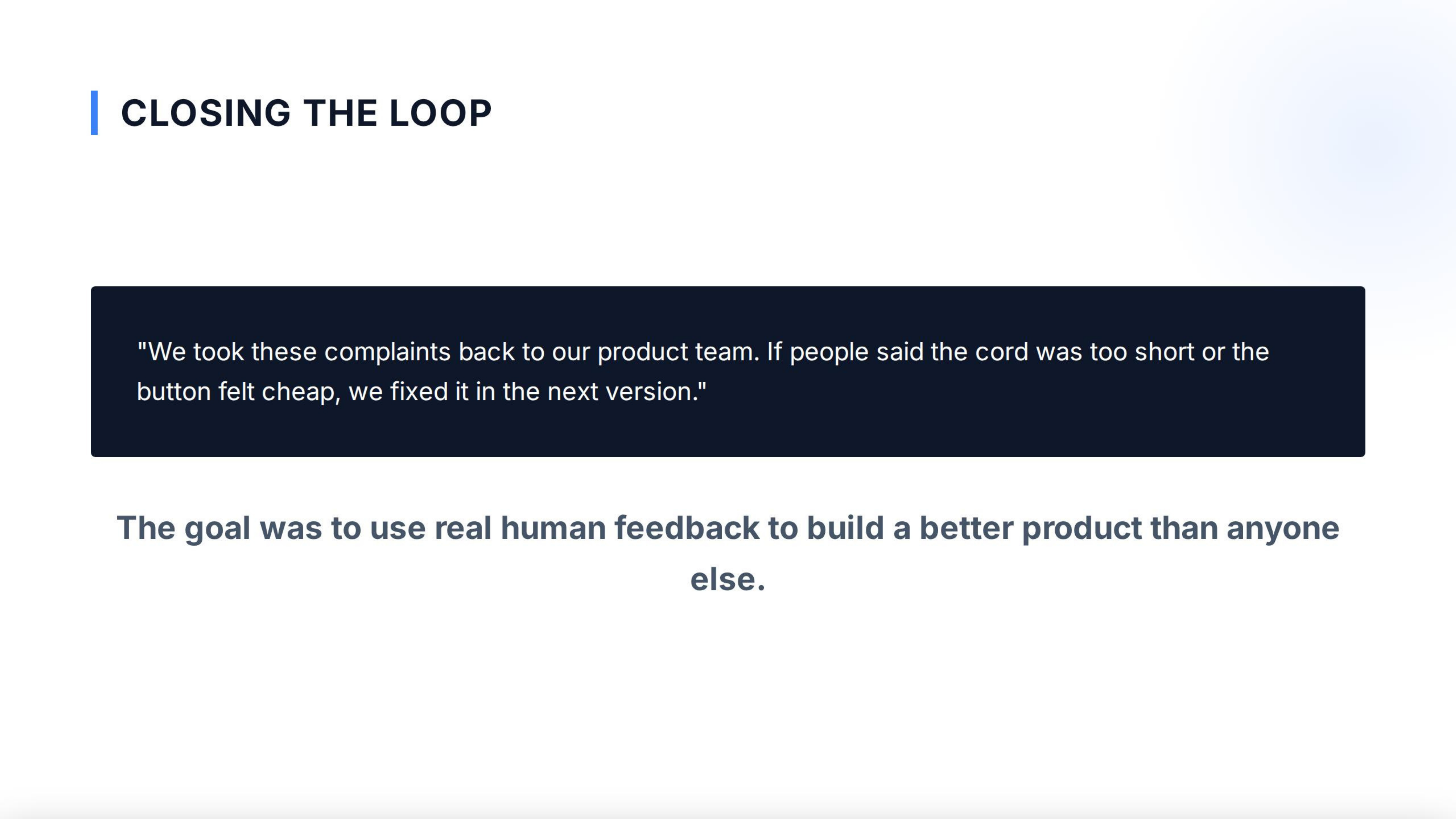

LOOP
CLOSING THE
 product team.
complaints
"We took these
 to
back
 people
cord
 said the
 short
 the
If
too
our
 was
or
cheap, we fixed
inthe
button felt
 it
version."
next
product
goal
real
The
 human feedback to build a better
 than
anyone
was
 use
to
else.